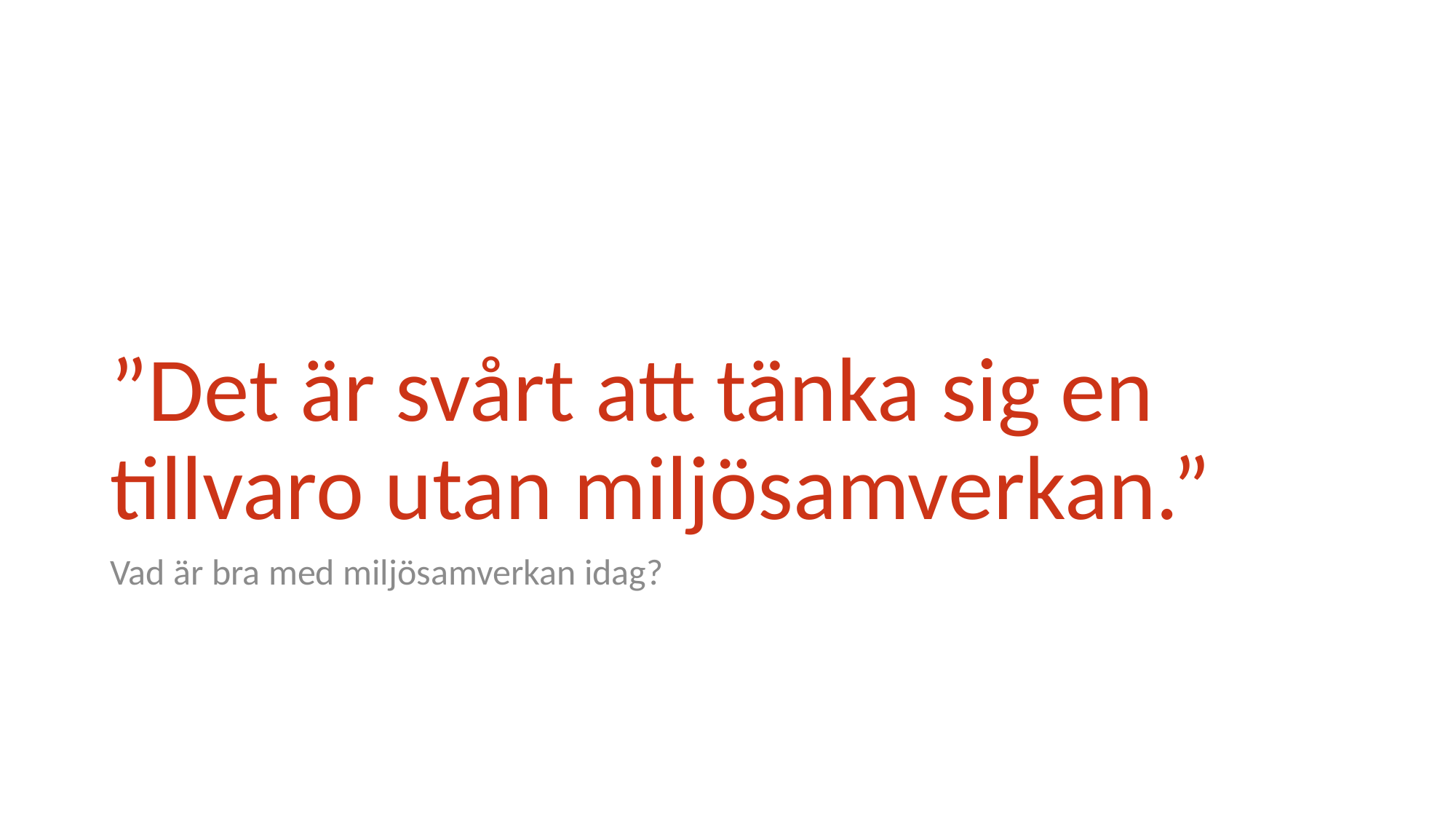

# ”Det är svårt att tänka sig en tillvaro utan miljösamverkan.”
Vad är bra med miljösamverkan idag?